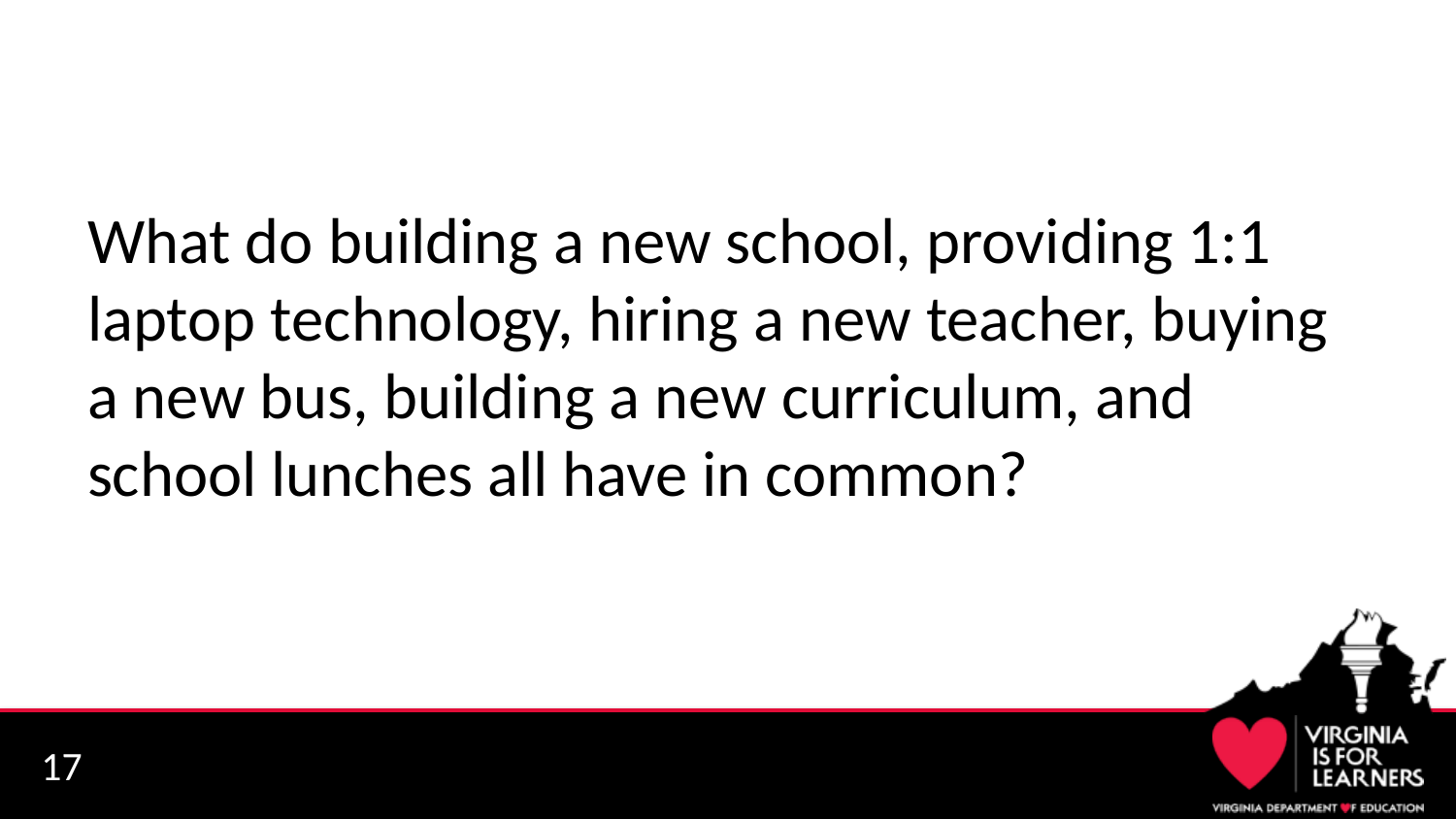

#
What do building a new school, providing 1:1 laptop technology, hiring a new teacher, buying a new bus, building a new curriculum, and school lunches all have in common?